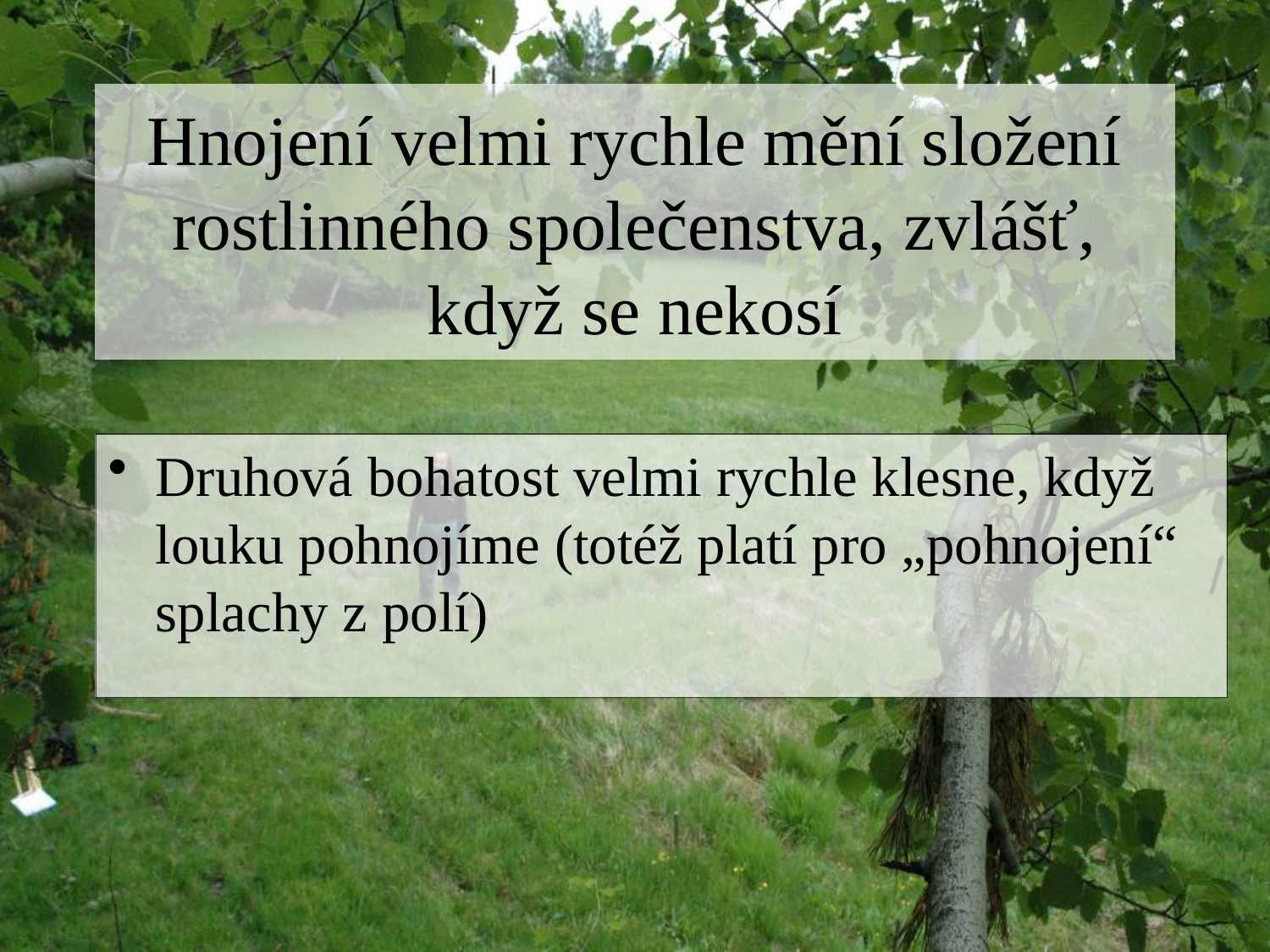

# Hnojení velmi rychle mění složení rostlinného společenstva, zvlášť, když se nekosí
Druhová bohatost velmi rychle klesne, když louku pohnojíme (totéž platí pro „pohnojení“ splachy z polí)